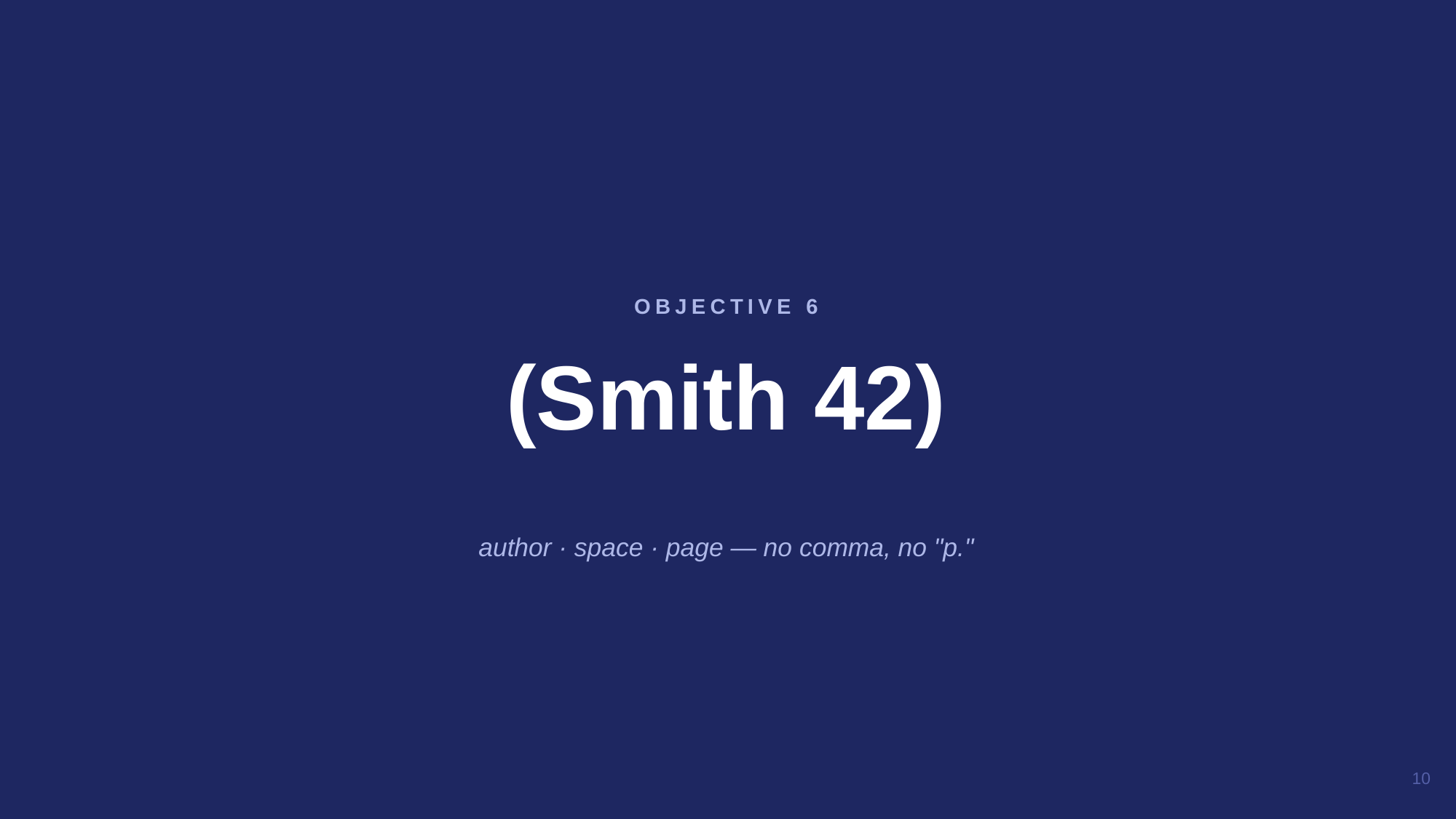

(Smith 42)
OBJECTIVE 6
author · space · page — no comma, no "p."
10